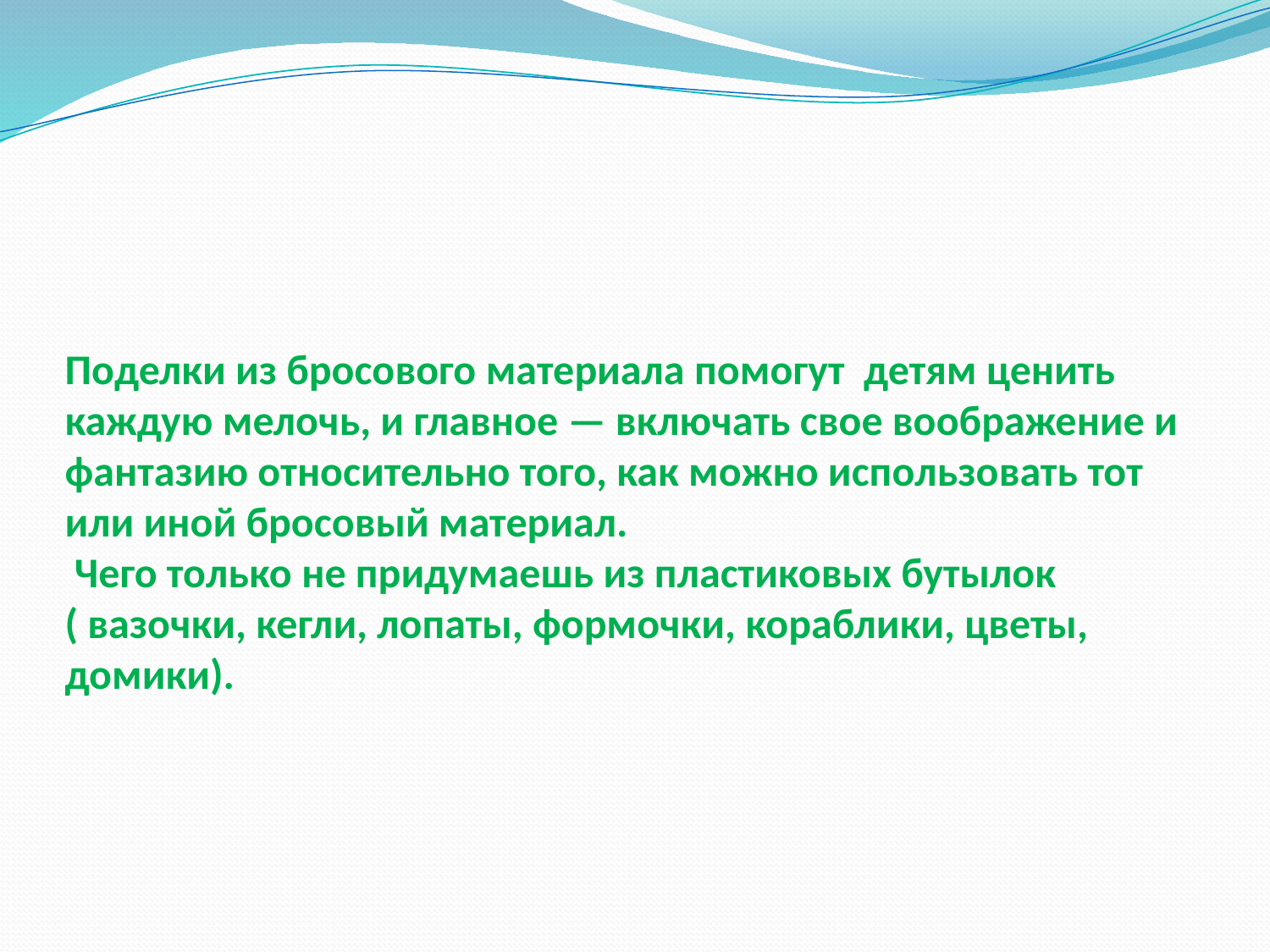

# Поделки из бросового материала помогут  детям ценить каждую мелочь, и главное — включать свое воображение и фантазию относительно того, как можно использовать тот или иной бросовый материал.  Чего только не придумаешь из пластиковых бутылок               ( вазочки, кегли, лопаты, формочки, кораблики, цветы, домики).